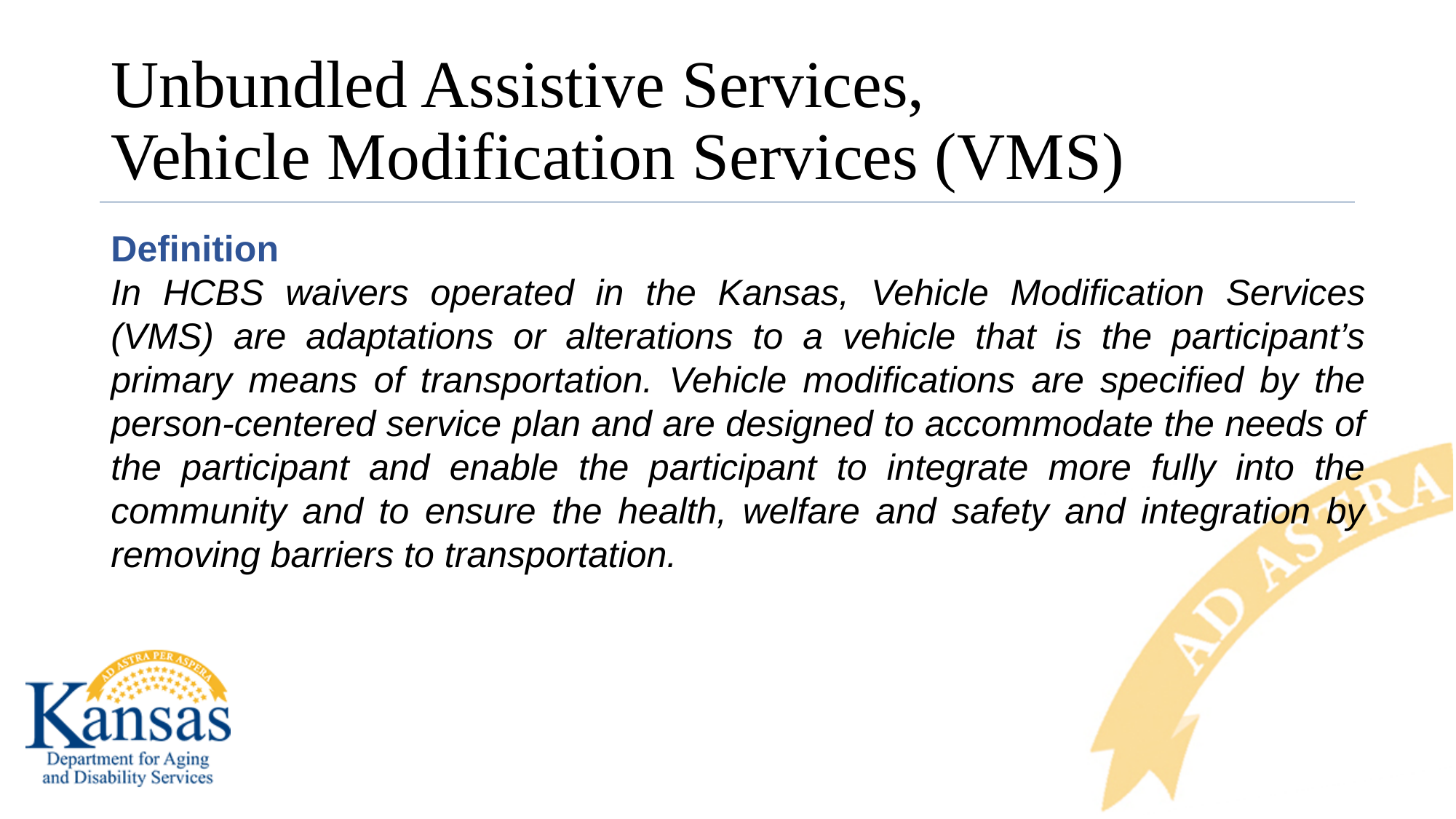

# Unbundled Assistive Services,                      Vehicle Modification Services (VMS)
Definition
In HCBS waivers operated in the Kansas, Vehicle Modification Services (VMS) are adaptations or alterations to a vehicle that is the participant’s primary means of transportation. Vehicle modifications are specified by the person-centered service plan and are designed to accommodate the needs of the participant and enable the participant to integrate more fully into the community and to ensure the health, welfare and safety and integration by removing barriers to transportation.

11